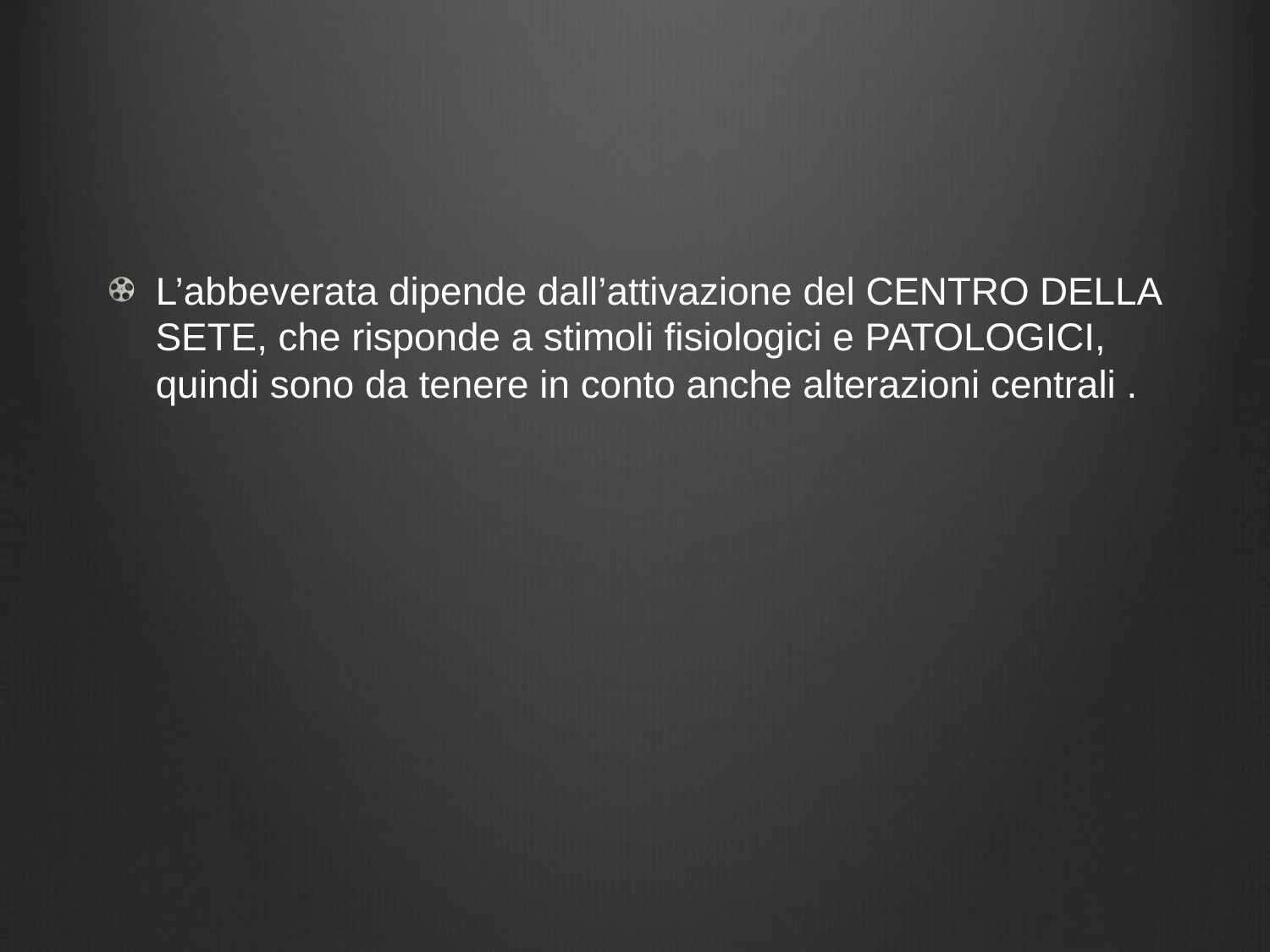

#
L’abbeverata dipende dall’attivazione del CENTRO DELLA SETE, che risponde a stimoli fisiologici e PATOLOGICI, quindi sono da tenere in conto anche alterazioni centrali .